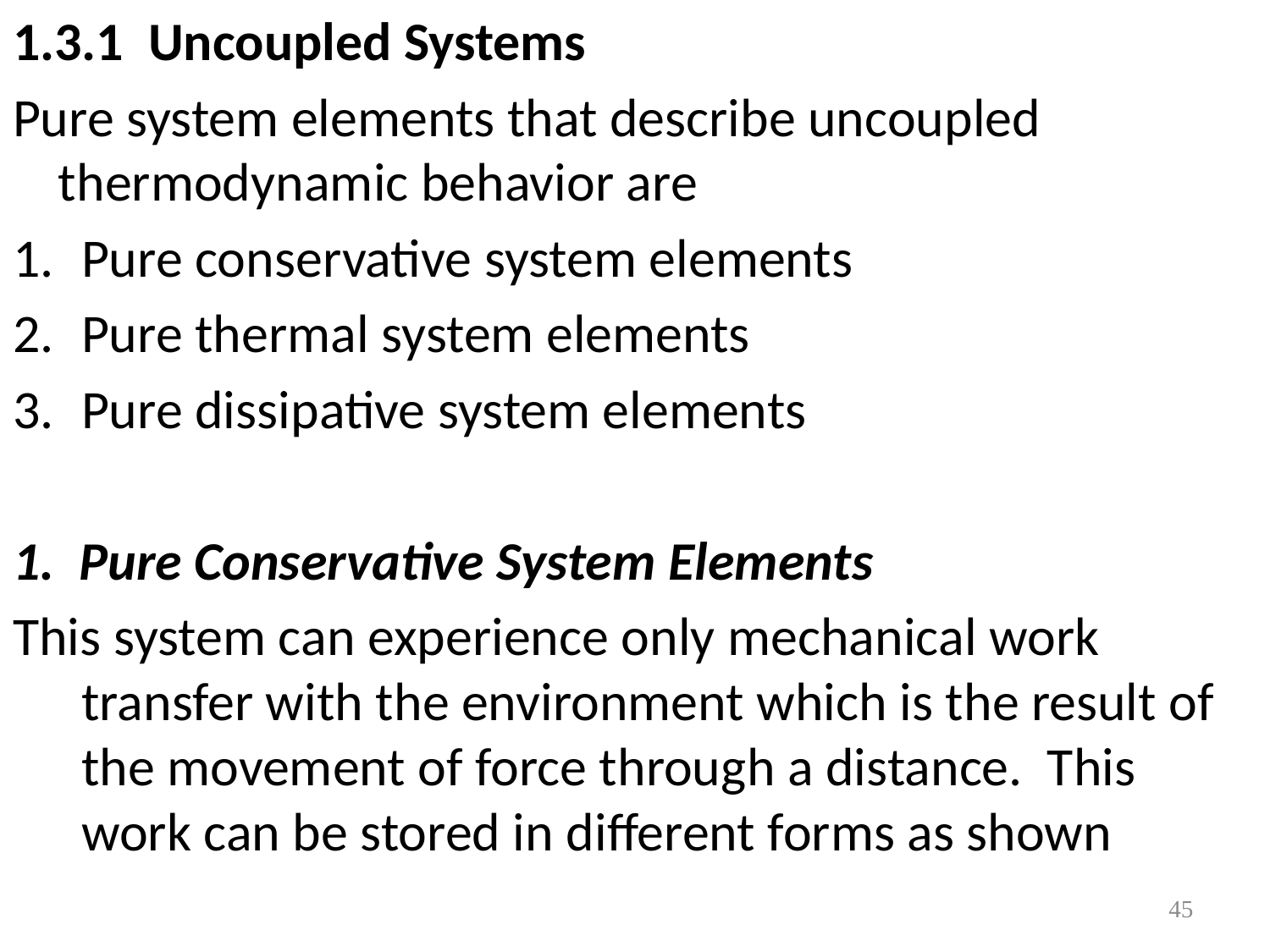

1.3.1  Uncoupled Systems
Pure system elements that describe uncoupled thermodynamic behavior are
Pure conservative system elements
Pure thermal system elements
Pure dissipative system elements

1.  Pure Conservative System Elements
This system can experience only mechanical work transfer with the environment which is the result of the movement of force through a distance.  This work can be stored in different forms as shown

45